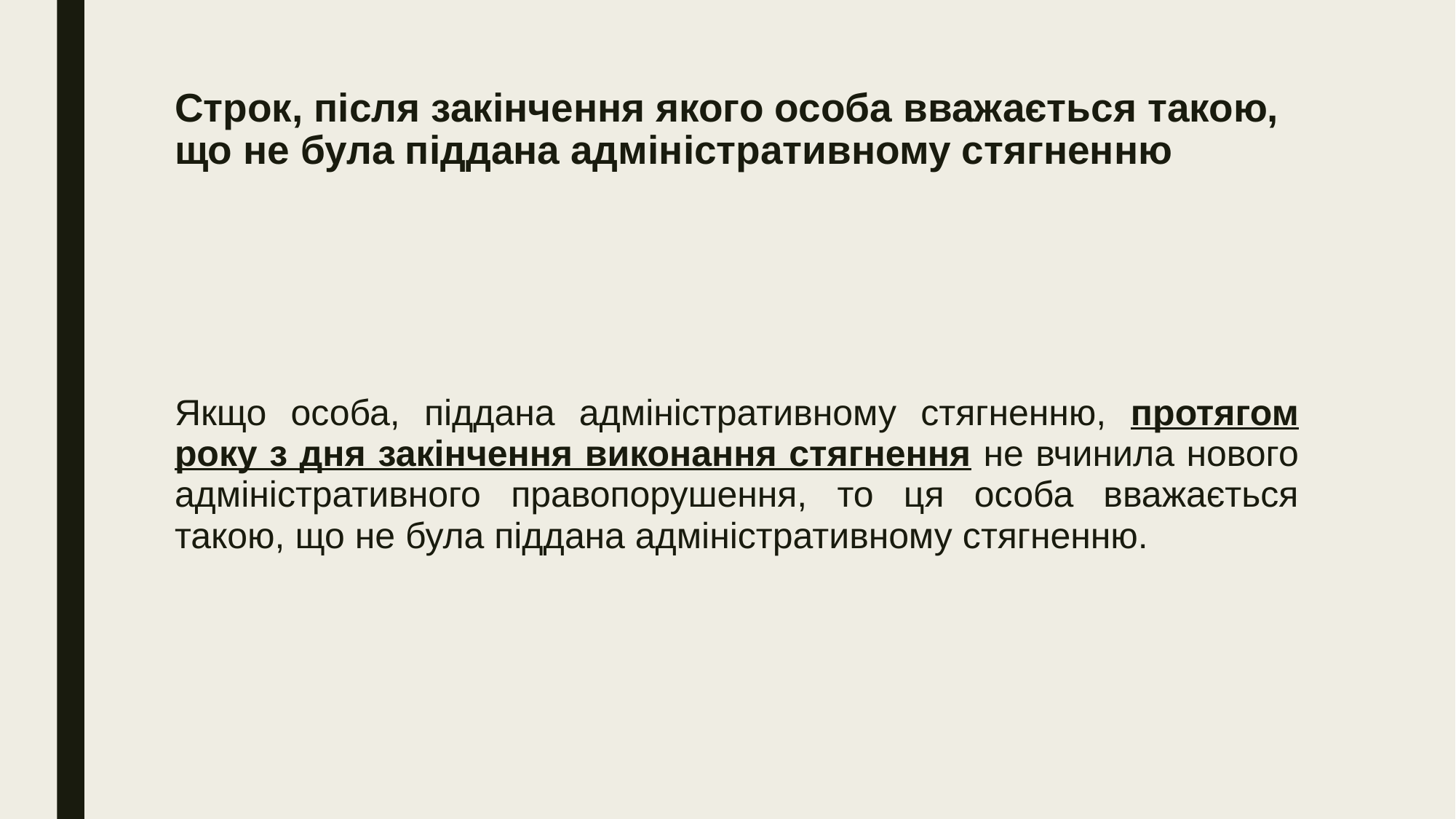

# Строк, після закінчення якого особа вважається такою, що не була піддана адміністративному стягненню

Якщо особа, піддана адміністративному стягненню, протягом року з дня закінчення виконання стягнення не вчинила нового адміністративного правопорушення, то ця особа вважається такою, що не була піддана адміністративному стягненню.